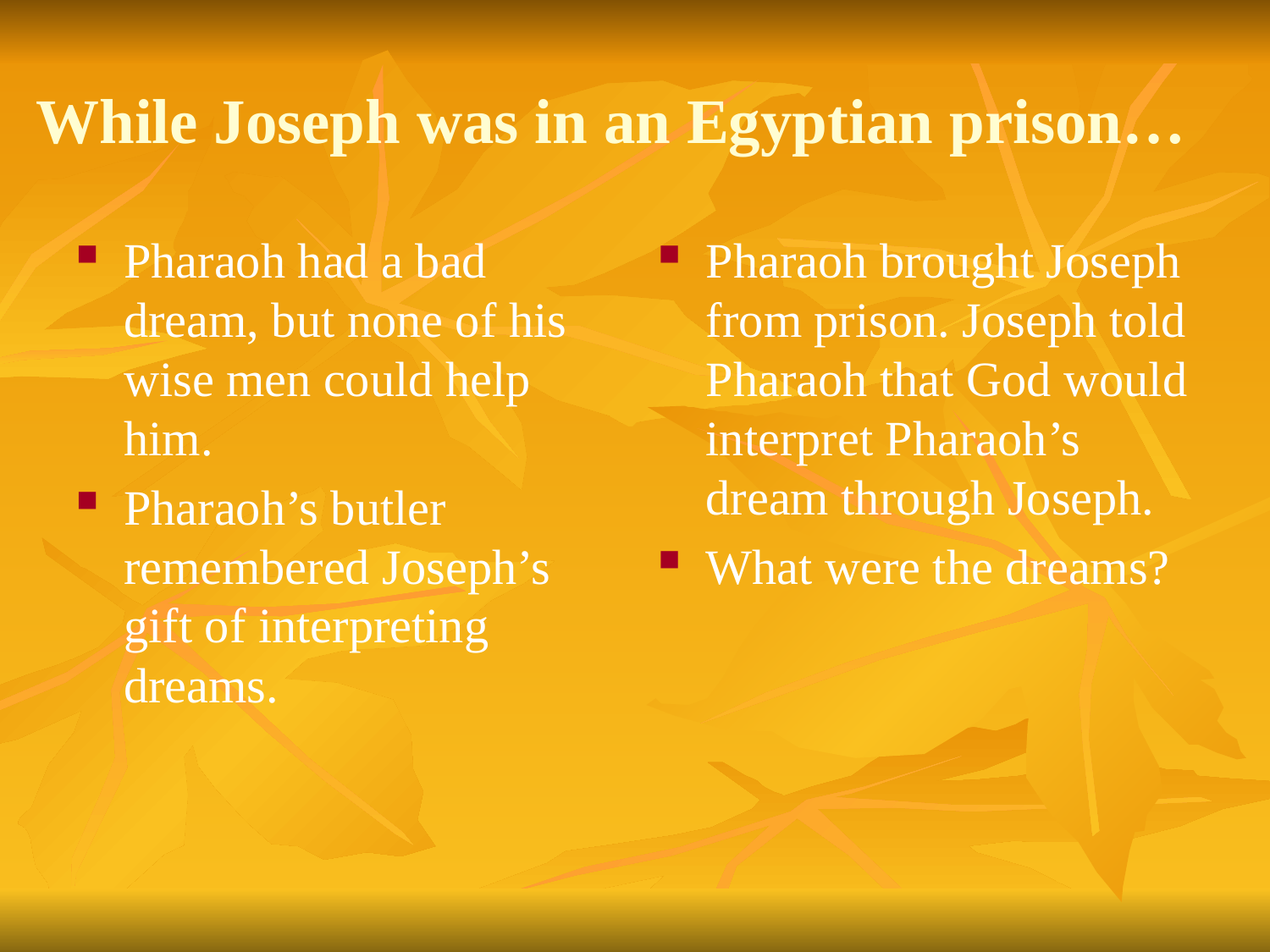

# While Joseph was in an Egyptian prison…
Pharaoh had a bad dream, but none of his wise men could help him.
Pharaoh’s butler remembered Joseph’s gift of interpreting dreams.
Pharaoh brought Joseph from prison. Joseph told Pharaoh that God would interpret Pharaoh’s dream through Joseph.
What were the dreams?